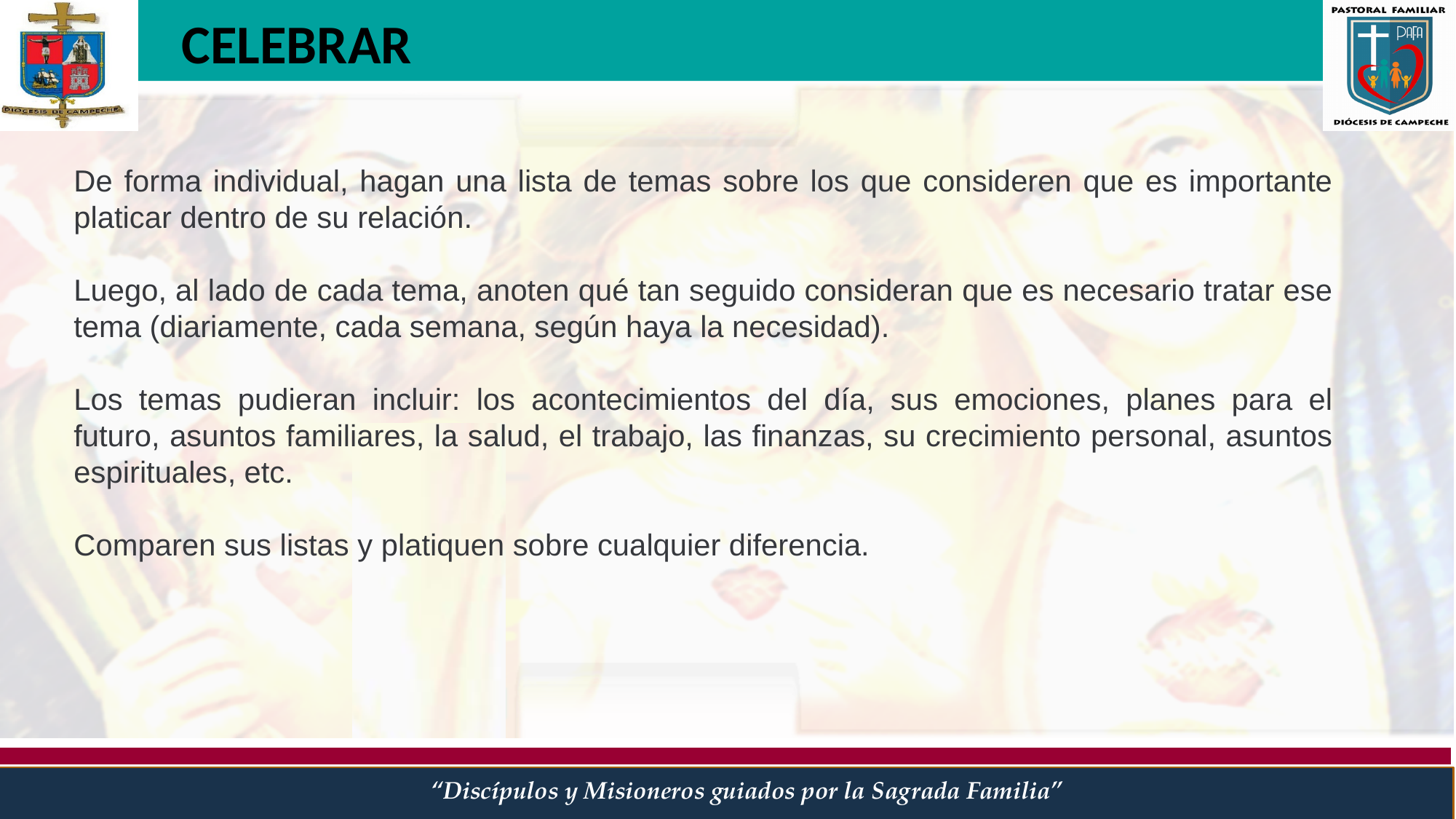

CELEBRAR
De forma individual, hagan una lista de temas sobre los que consideren que es importante platicar dentro de su relación.

Luego, al lado de cada tema, anoten qué tan seguido consideran que es necesario tratar ese tema (diariamente, cada semana, según haya la necesidad).

Los temas pudieran incluir: los acontecimientos del día, sus emociones, planes para el futuro, asuntos familiares, la salud, el trabajo, las finanzas, su crecimiento personal, asuntos espirituales, etc.

Comparen sus listas y platiquen sobre cualquier diferencia.